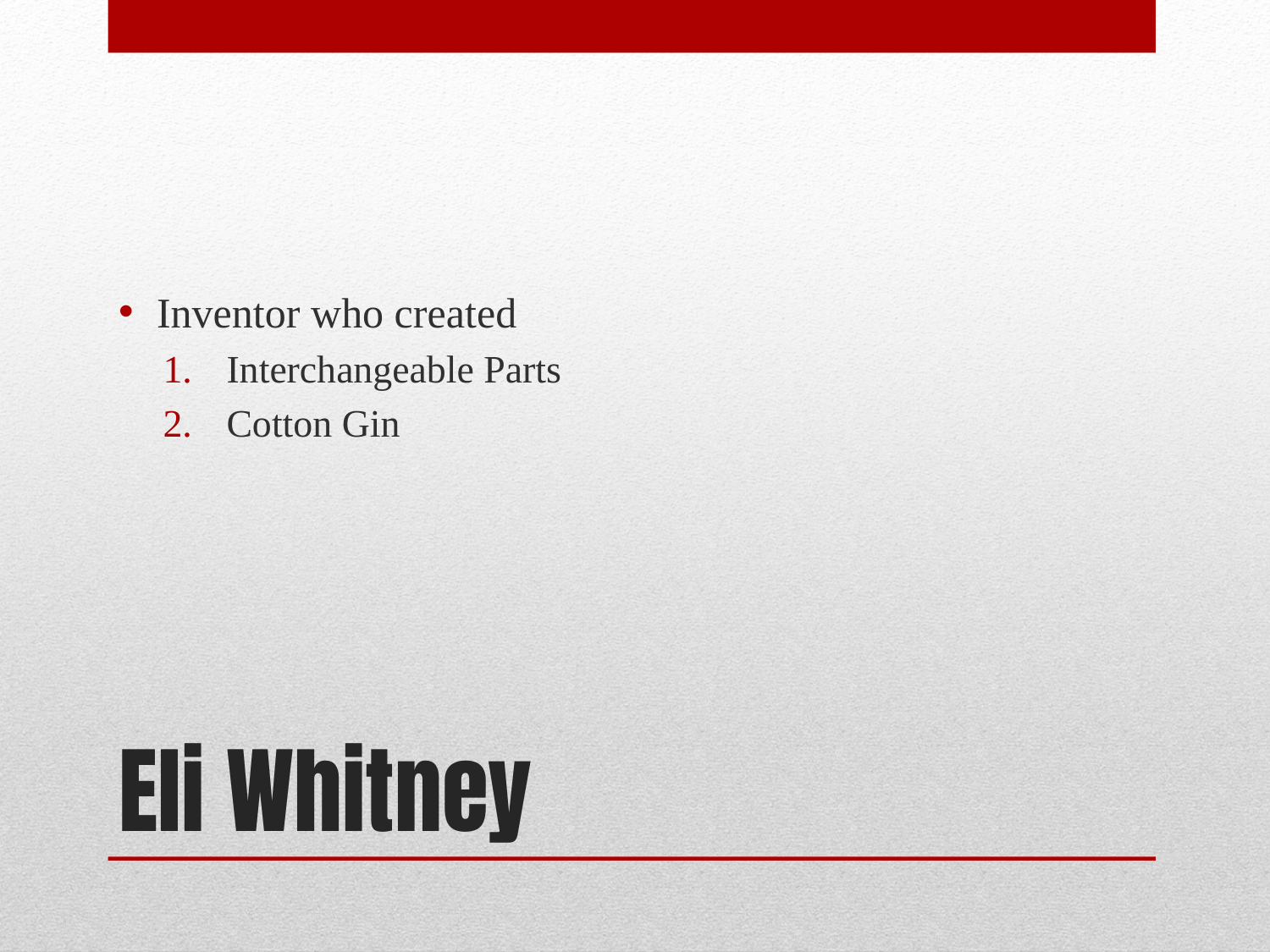

Inventor who created
Interchangeable Parts
Cotton Gin
# Eli Whitney